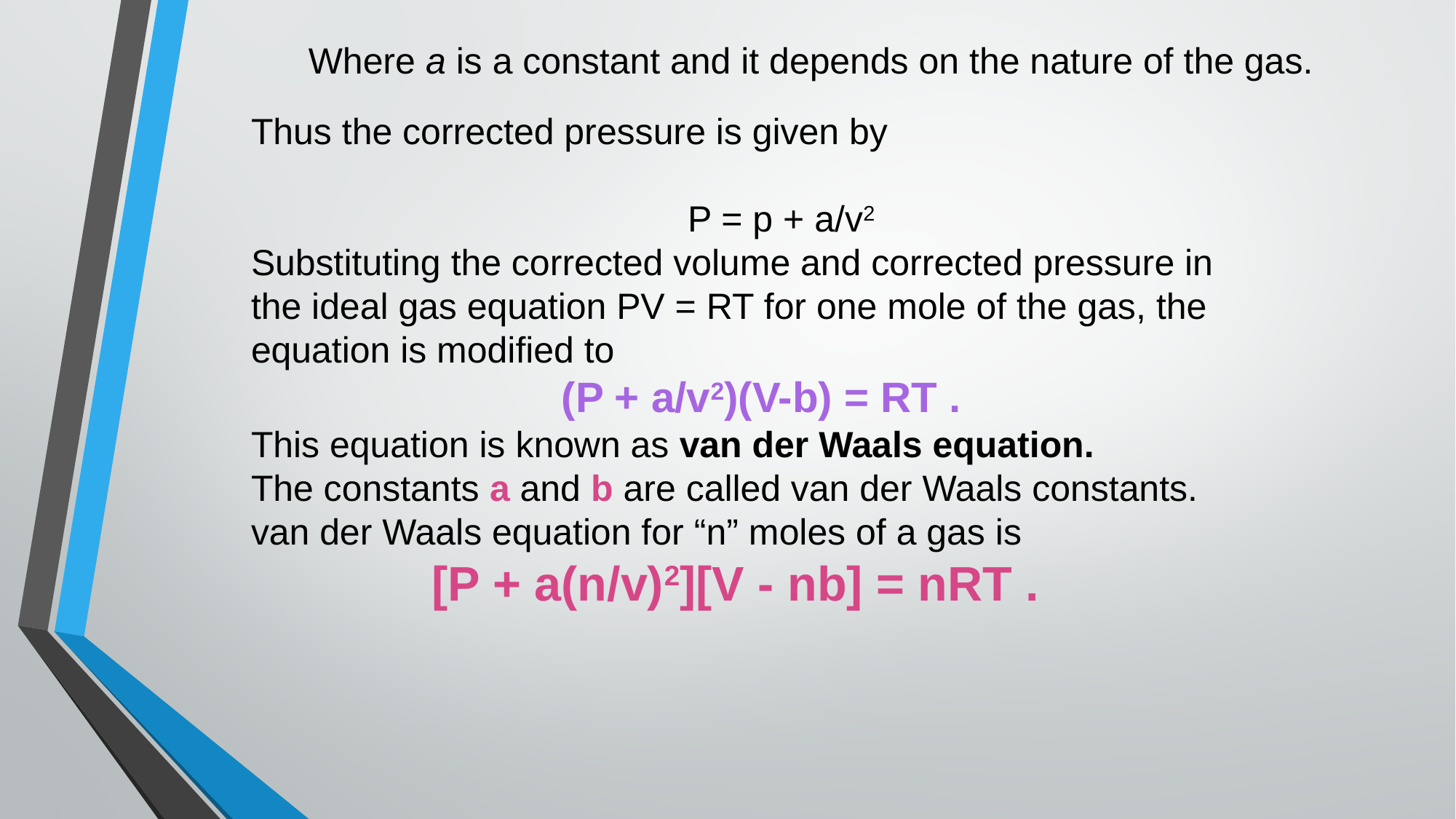

Where a is a constant and it depends on the nature of the gas.

Thus the corrected pressure is given by

				P = p + a/v2
Substituting the corrected volume and corrected pressure in the ideal gas equation PV = RT for one mole of the gas, the equation is modified to
     (P + a/v2)(V-b) = RT .
This equation is known as van der Waals equation.
The constants a and b are called van der Waals constants.
van der Waals equation for “n” moles of a gas is
[P + a(n/v)2][V - nb] = nRT .